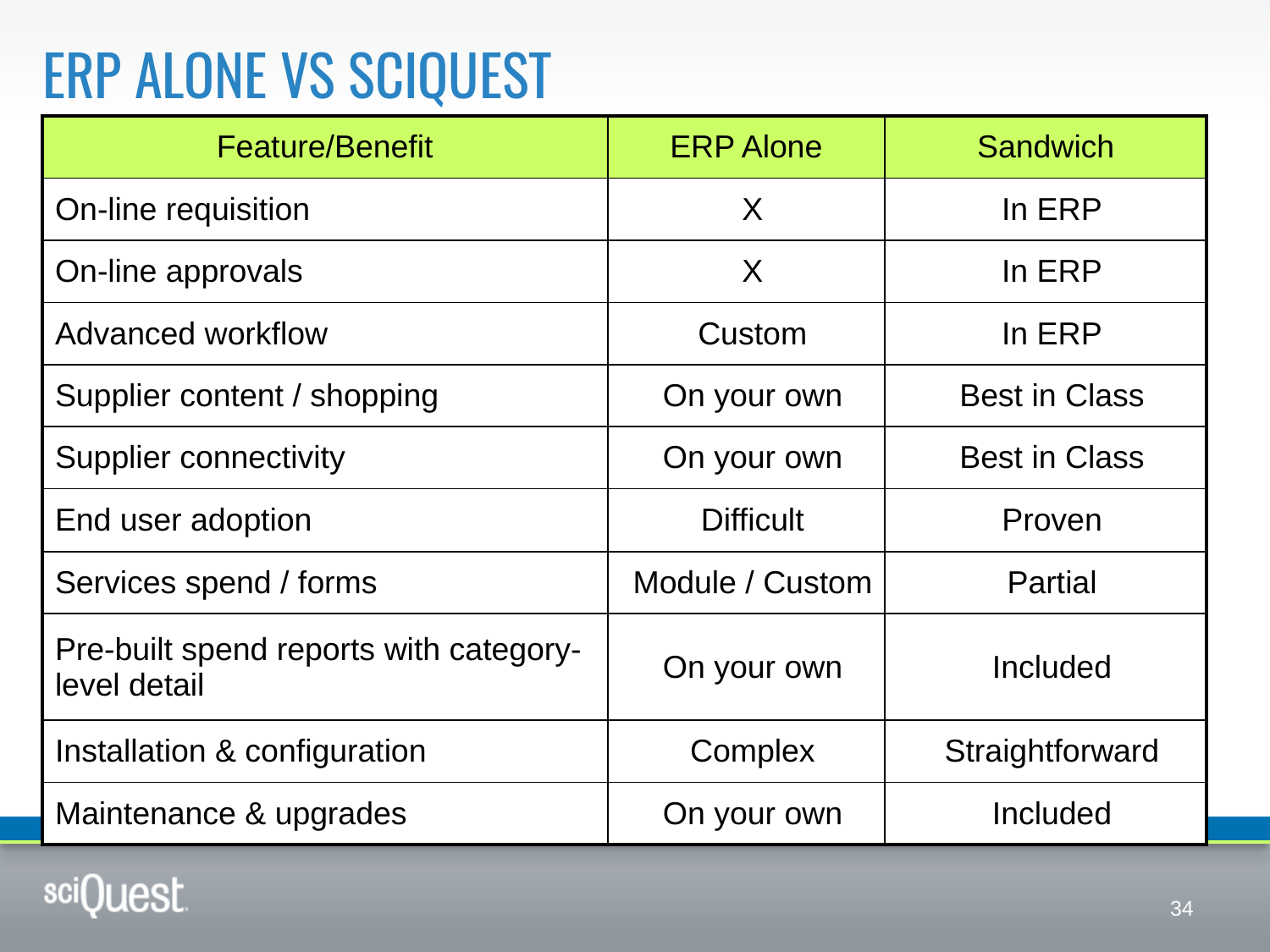

# ERP alone vs Sciquest

| Feature/Benefit | ERP Alone | Sandwich |
| --- | --- | --- |
| On-line requisition | X | In ERP |
| On-line approvals | X | In ERP |
| Advanced workflow | Custom | In ERP |
| Supplier content / shopping | On your own | Best in Class |
| Supplier connectivity | On your own | Best in Class |
| End user adoption | Difficult | Proven |
| Services spend / forms | Module / Custom | Partial |
| Pre-built spend reports with category-level detail | On your own | Included |
| Installation & configuration | Complex | Straightforward |
| Maintenance & upgrades | On your own | Included |
34